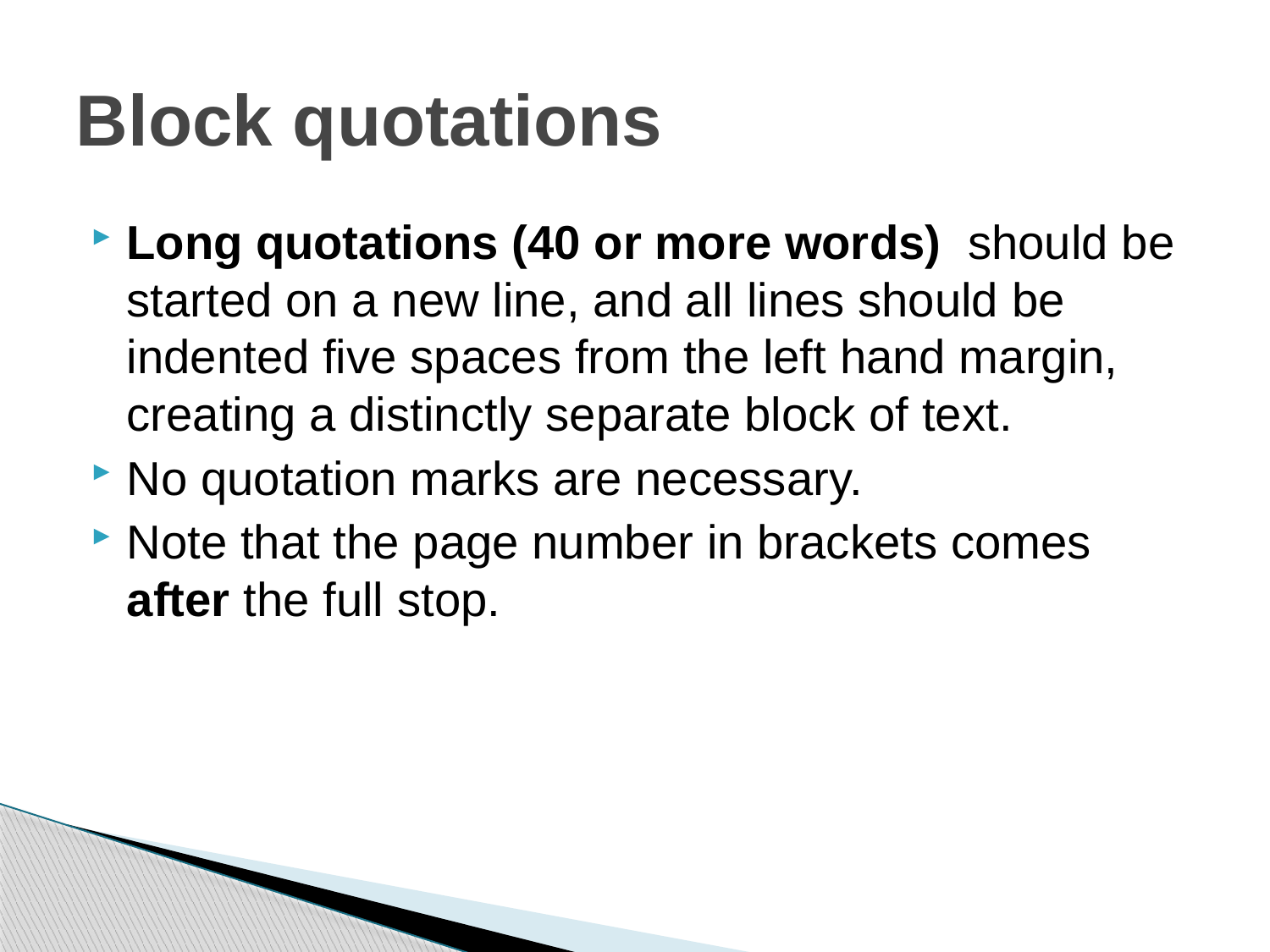

# Block quotations
Long quotations (40 or more words)  should be started on a new line, and all lines should be indented five spaces from the left hand margin, creating a distinctly separate block of text.
No quotation marks are necessary.
Note that the page number in brackets comes after the full stop.